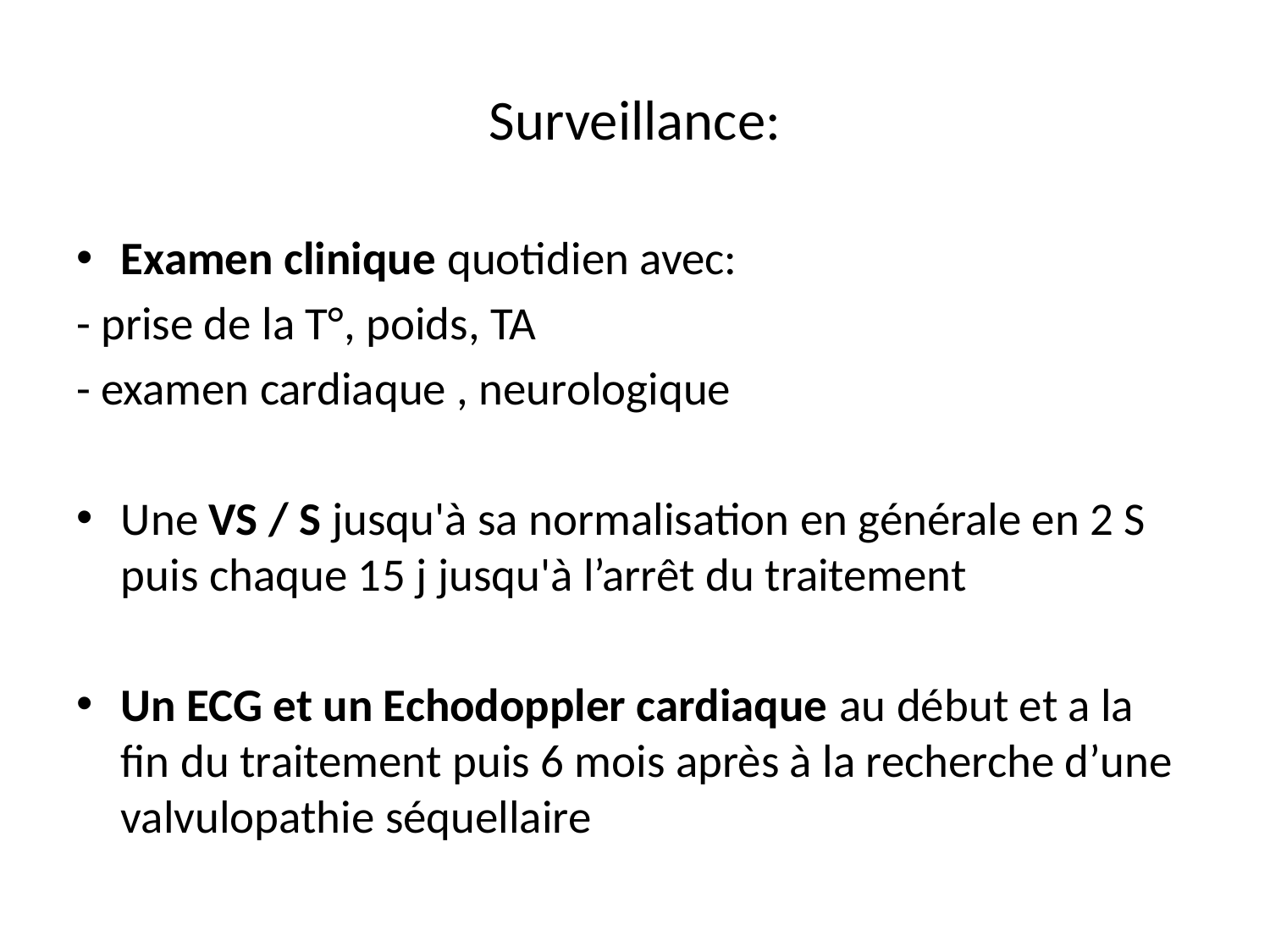

# Surveillance:
Examen clinique quotidien avec:
- prise de la T°, poids, TA
- examen cardiaque , neurologique

Une VS / S jusqu'à sa normalisation en générale en 2 S puis chaque 15 j jusqu'à l’arrêt du traitement

Un ECG et un Echodoppler cardiaque au début et a la fin du traitement puis 6 mois après à la recherche d’une valvulopathie séquellaire